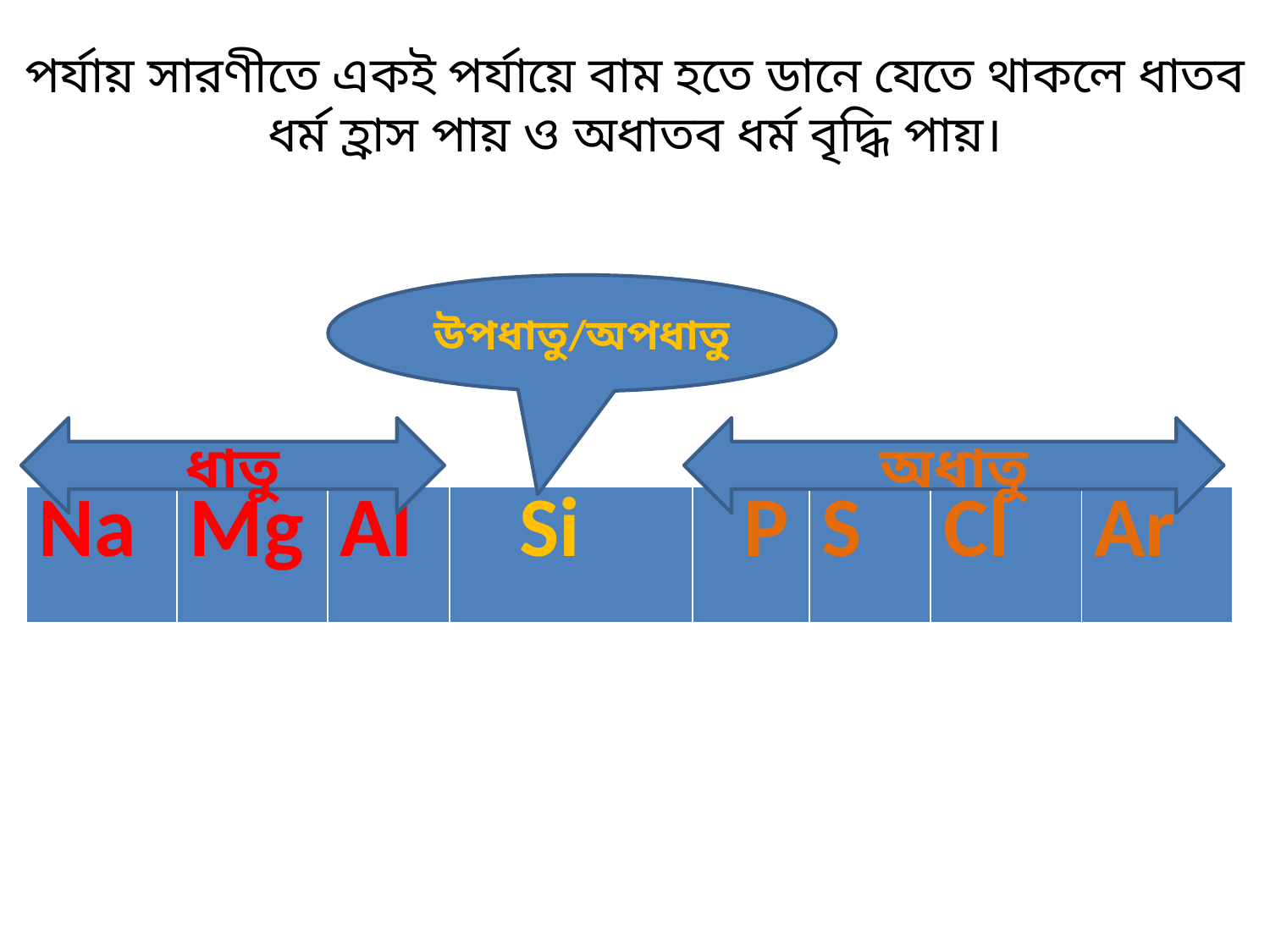

# পর্যায় সারণীতে একই পর্যায়ে বাম হতে ডানে যেতে থাকলে ধাতব ধর্ম হ্রাস পায় ও অধাতব ধর্ম বৃদ্ধি পায়।
উপধাতু/অপধাতু
ধাতু
অধাতু
| Na | Mg | Al | Si | P | S | Cl | Ar |
| --- | --- | --- | --- | --- | --- | --- | --- |